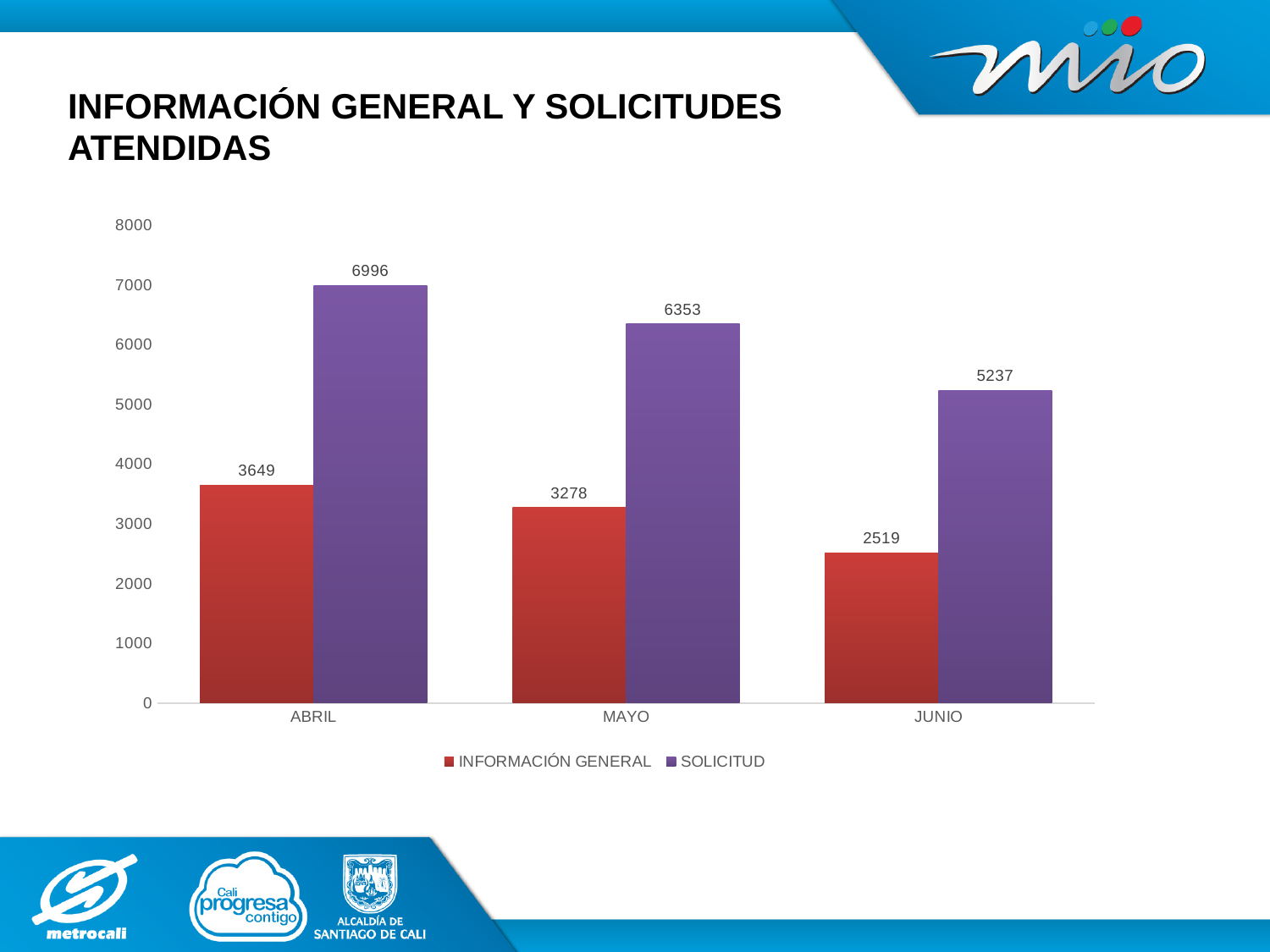

# INFORMACIÓN GENERAL Y SOLICITUDES ATENDIDAS

### Chart

| Category | INFORMACIÓN GENERAL  | SOLICITUD |
|---|---|---|
| ABRIL | 3649.0 | 6996.0 |
| MAYO | 3278.0 | 6353.0 |
| JUNIO | 2519.0 | 5237.0 |